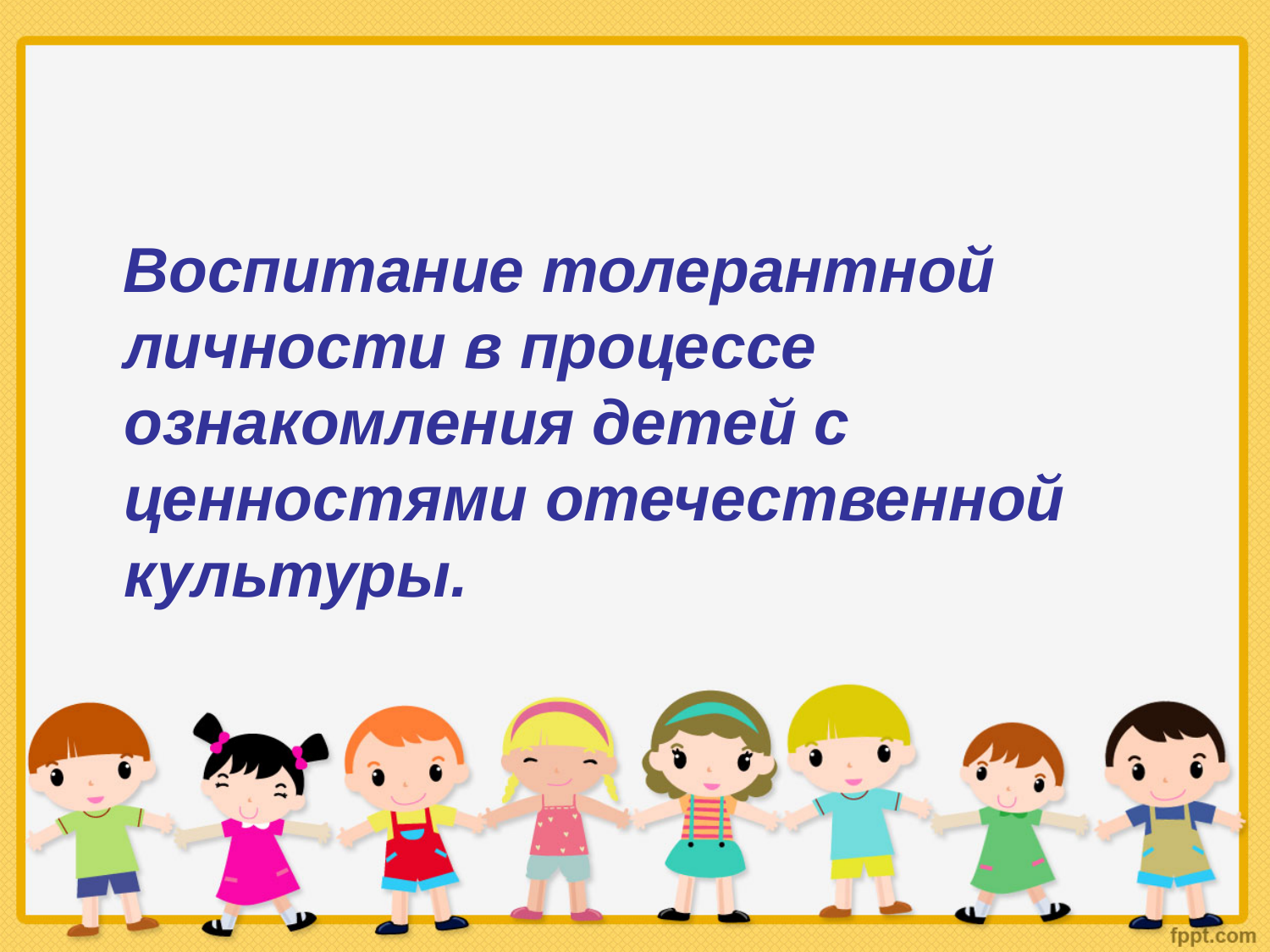

#
   Воспитание толерантной личности в процессе ознакомления детей с ценностями отечественной культуры.